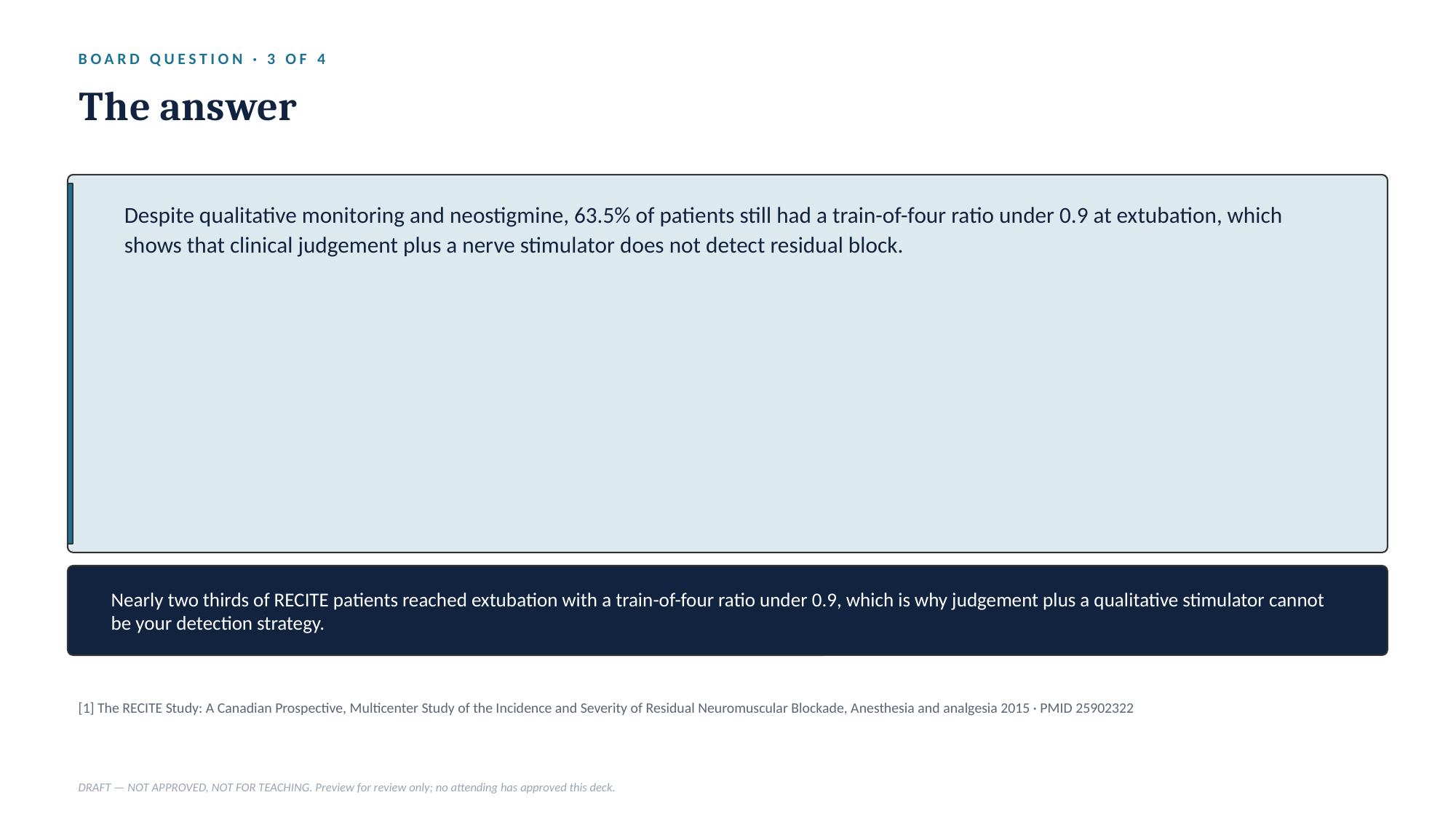

BOARD QUESTION · 3 OF 4
The answer

Despite qualitative monitoring and neostigmine, 63.5% of patients still had a train-of-four ratio under 0.9 at extubation, which shows that clinical judgement plus a nerve stimulator does not detect residual block.

Nearly two thirds of RECITE patients reached extubation with a train-of-four ratio under 0.9, which is why judgement plus a qualitative stimulator cannot be your detection strategy.
[1] The RECITE Study: A Canadian Prospective, Multicenter Study of the Incidence and Severity of Residual Neuromuscular Blockade, Anesthesia and analgesia 2015 · PMID 25902322
DRAFT — NOT APPROVED, NOT FOR TEACHING. Preview for review only; no attending has approved this deck.